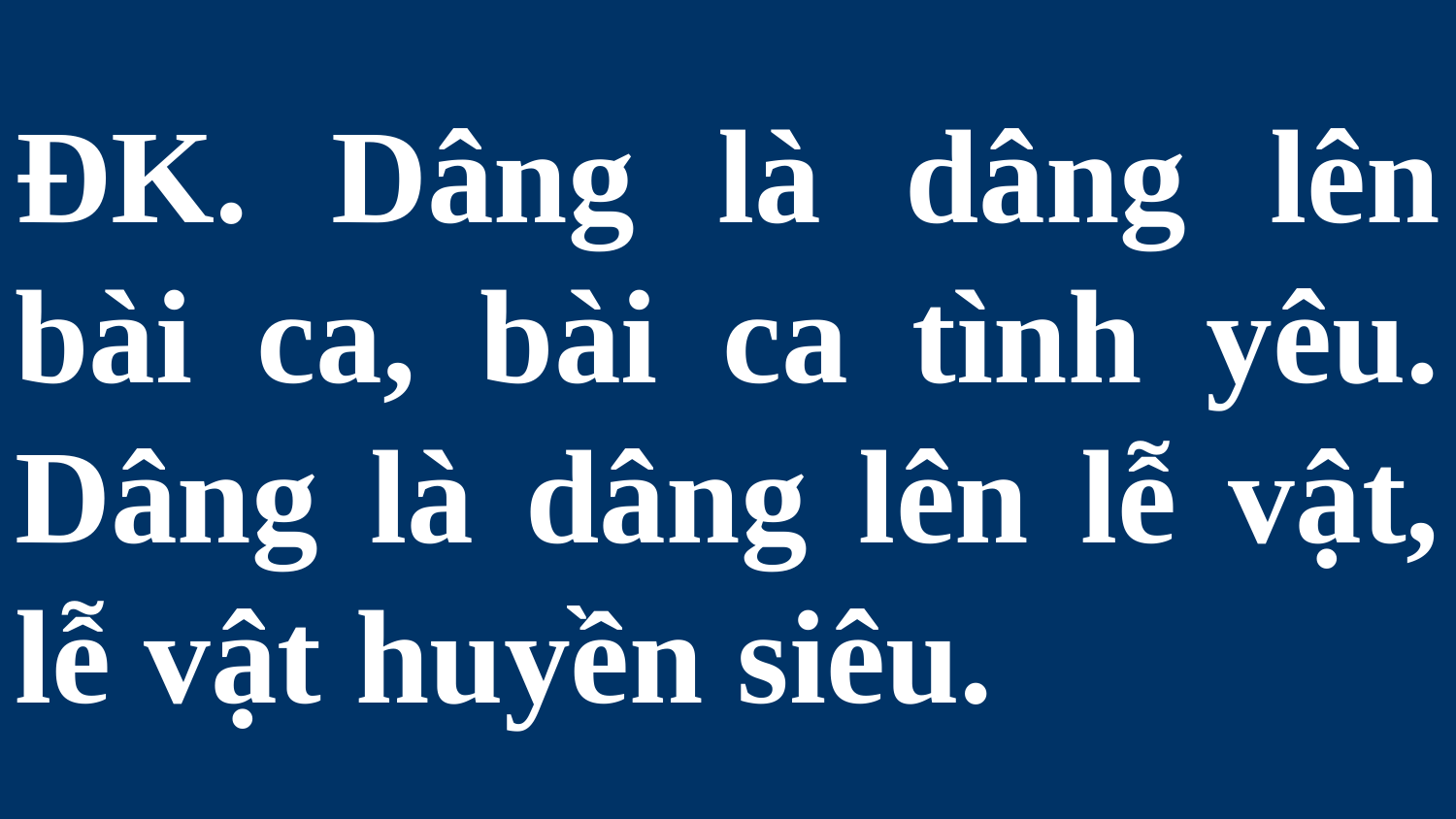

# ĐK. Dâng là dâng lên bài ca, bài ca tình yêu. Dâng là dâng lên lễ vật, lễ vật huyền siêu.